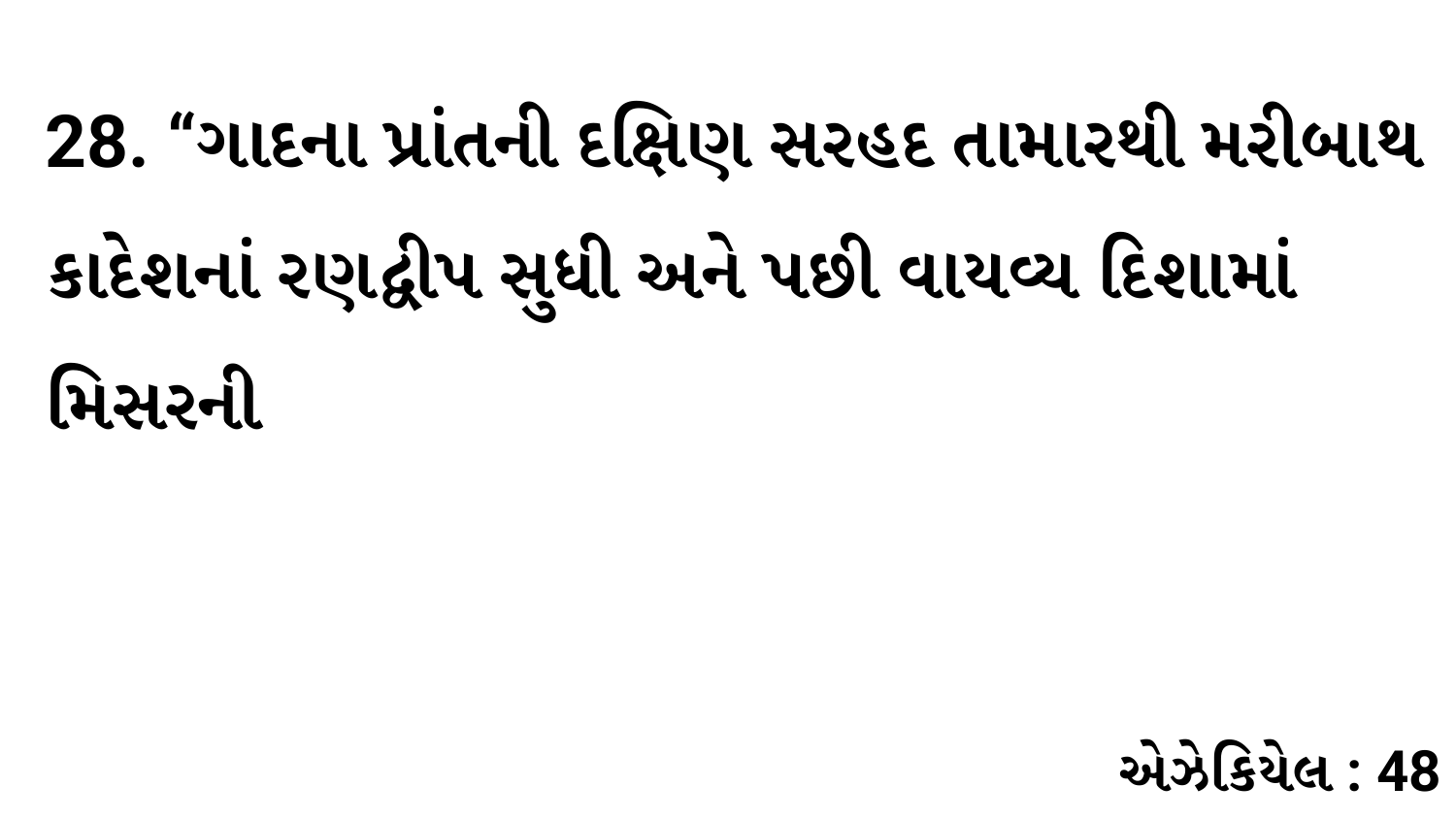

28. “ગાદના પ્રાંતની દક્ષિણ સરહદ તામારથી મરીબાથ કાદેશનાં રણદ્વીપ સુધી અને પછી વાયવ્ય દિશામાં મિસરની
એઝેકિયેલ : 48